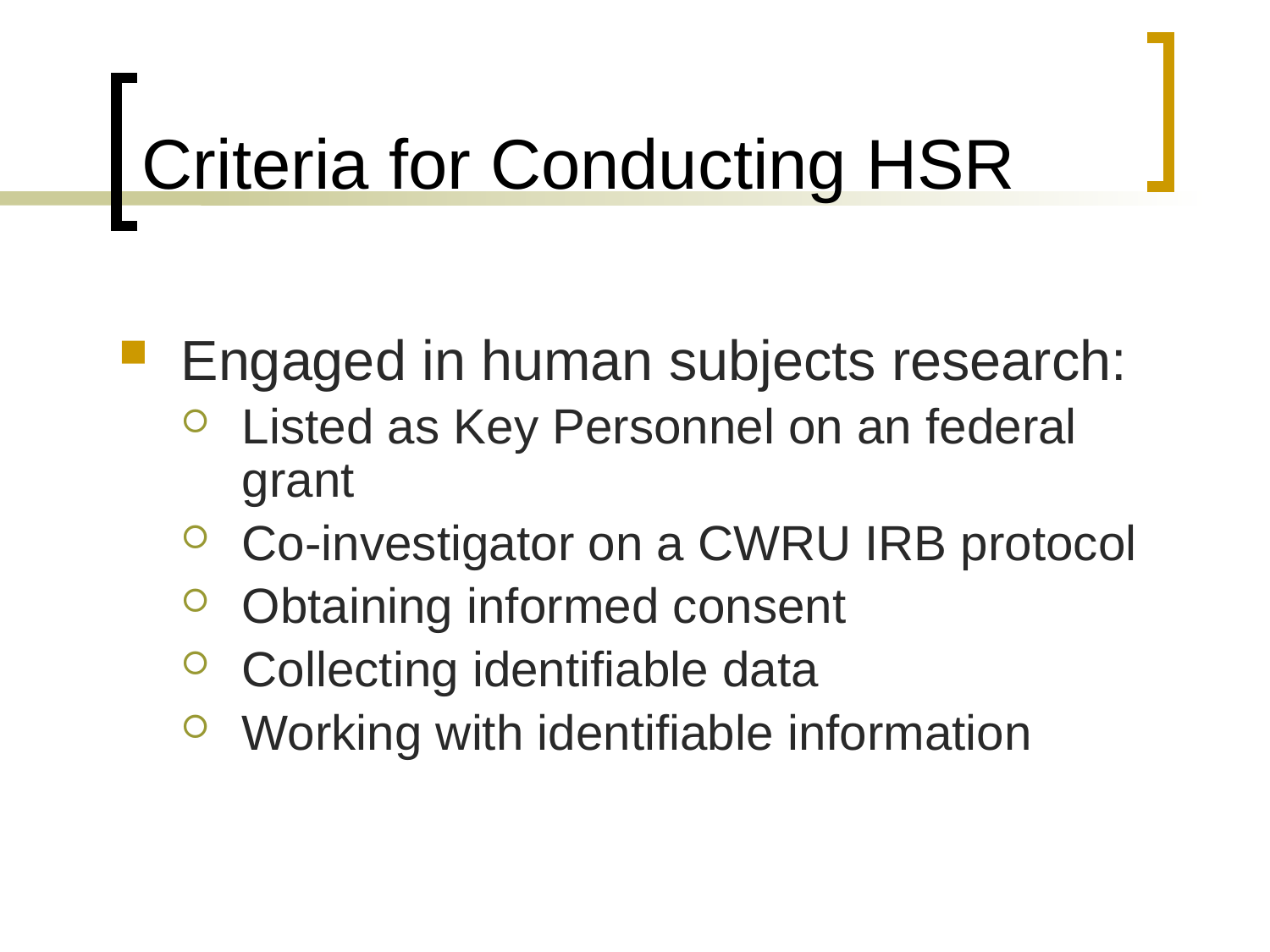

# Criteria for Conducting HSR
Engaged in human subjects research:
Listed as Key Personnel on an federal grant
Co-investigator on a CWRU IRB protocol
Obtaining informed consent
Collecting identifiable data
Working with identifiable information